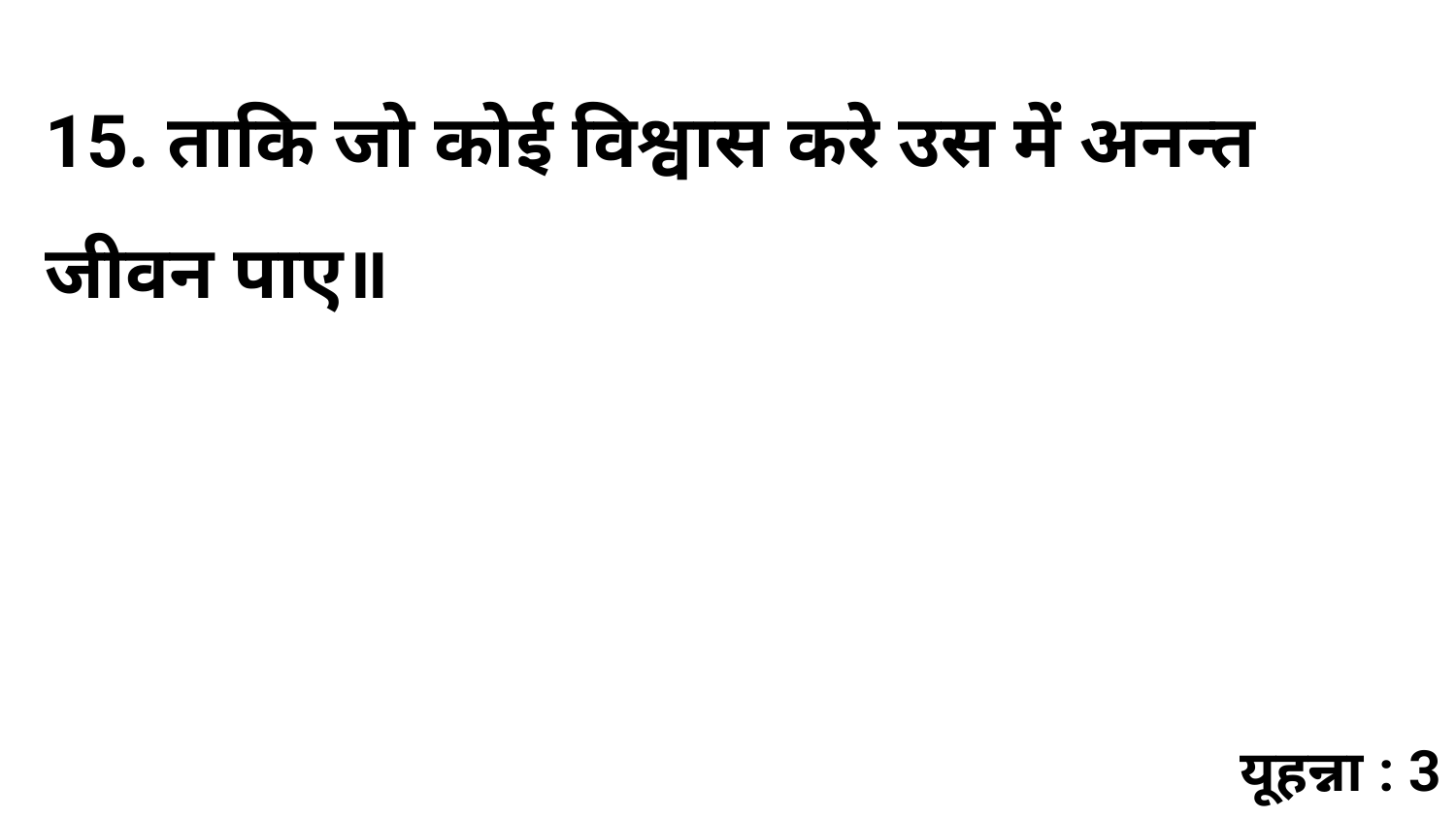

15. ताकि जो कोई विश्वास करे उस में अनन्त जीवन पाए॥
यूहन्ना : 3